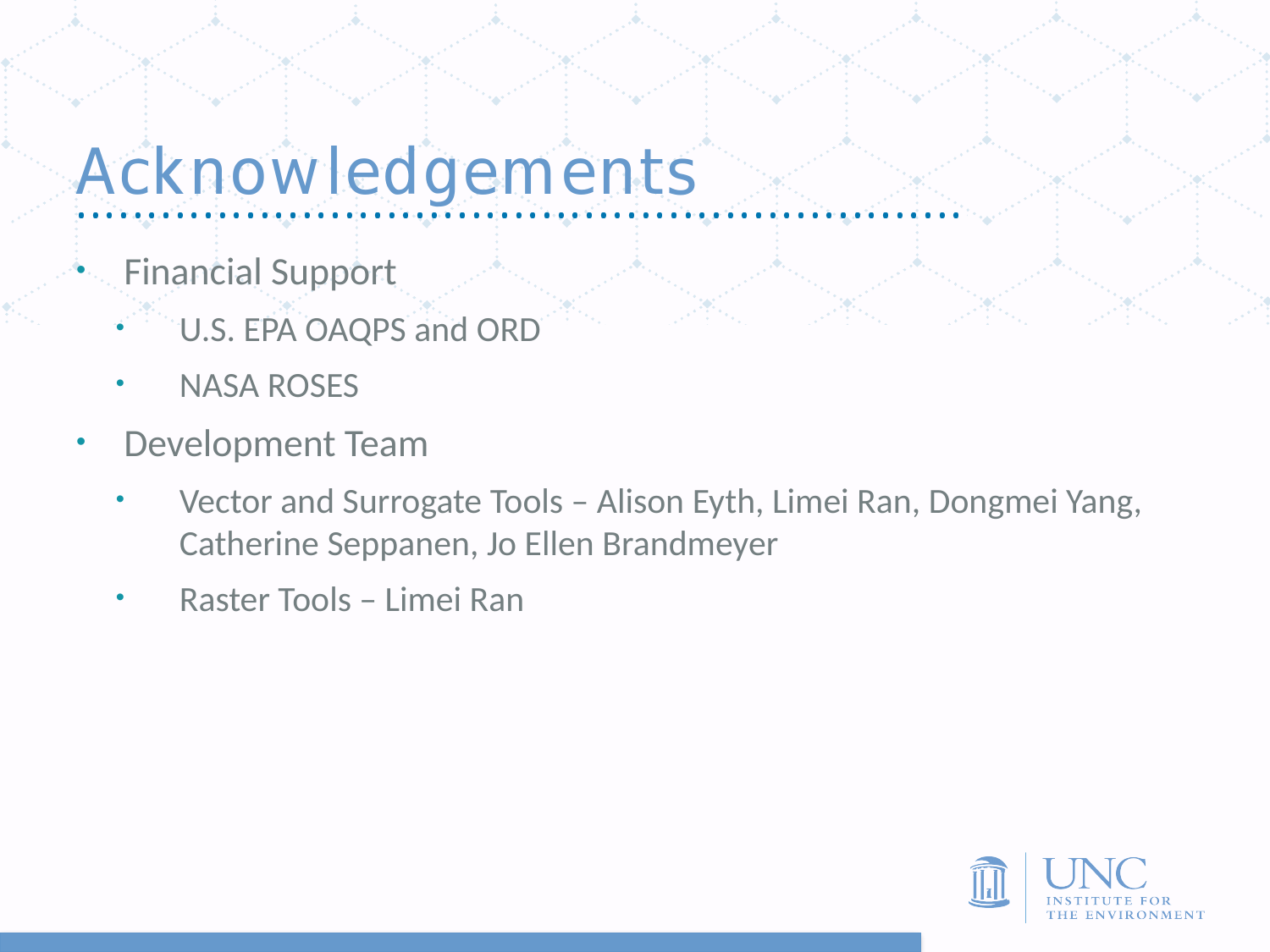

# Acknowledgements
Financial Support
U.S. EPA OAQPS and ORD
NASA ROSES
Development Team
Vector and Surrogate Tools – Alison Eyth, Limei Ran, Dongmei Yang, Catherine Seppanen, Jo Ellen Brandmeyer
Raster Tools – Limei Ran